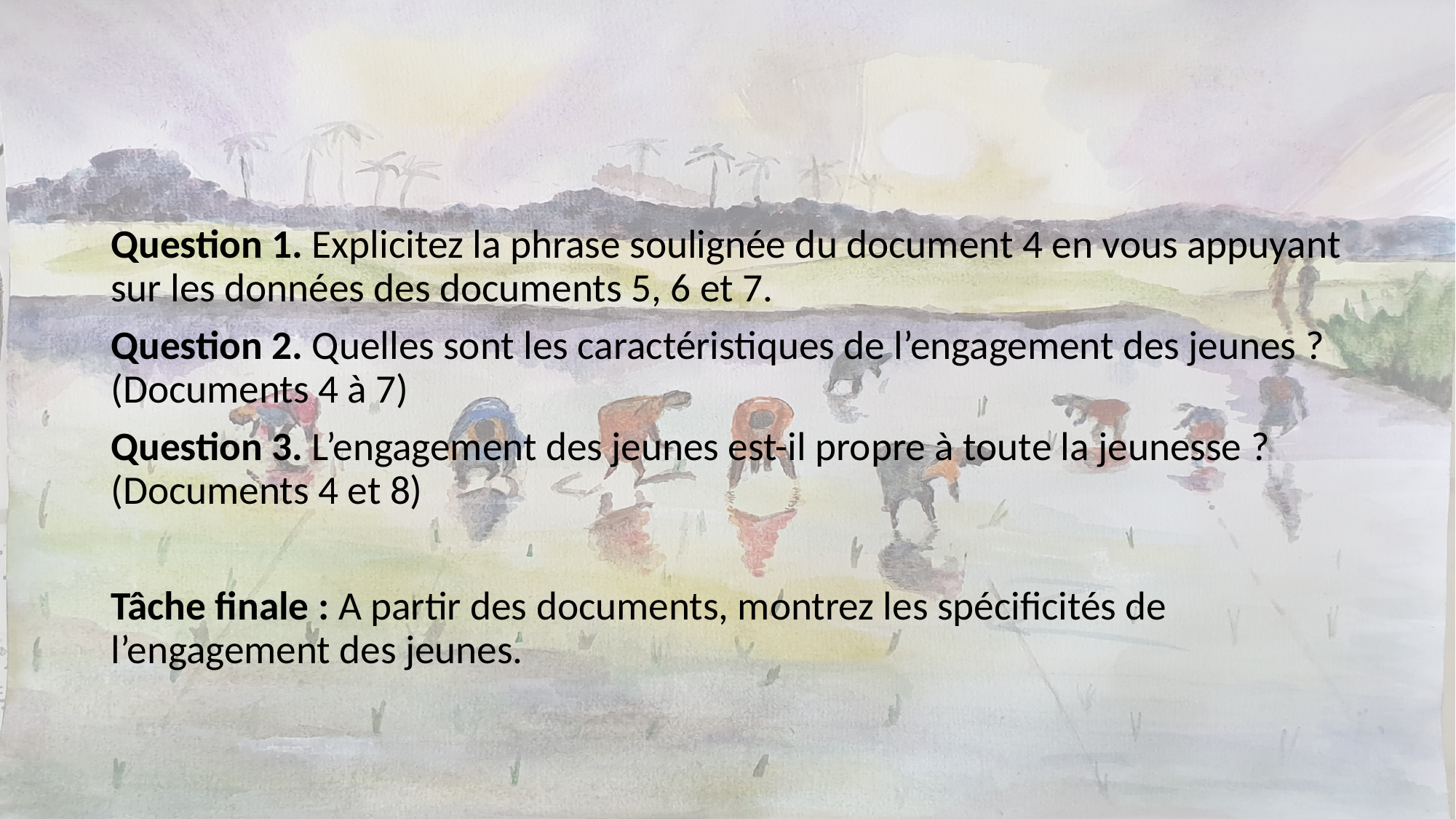

#
Question 1. Explicitez la phrase soulignée du document 4 en vous appuyant sur les données des documents 5, 6 et 7.
Question 2. Quelles sont les caractéristiques de l’engagement des jeunes ? (Documents 4 à 7)
Question 3. L’engagement des jeunes est-il propre à toute la jeunesse ? (Documents 4 et 8)

Tâche finale : A partir des documents, montrez les spécificités de l’engagement des jeunes.